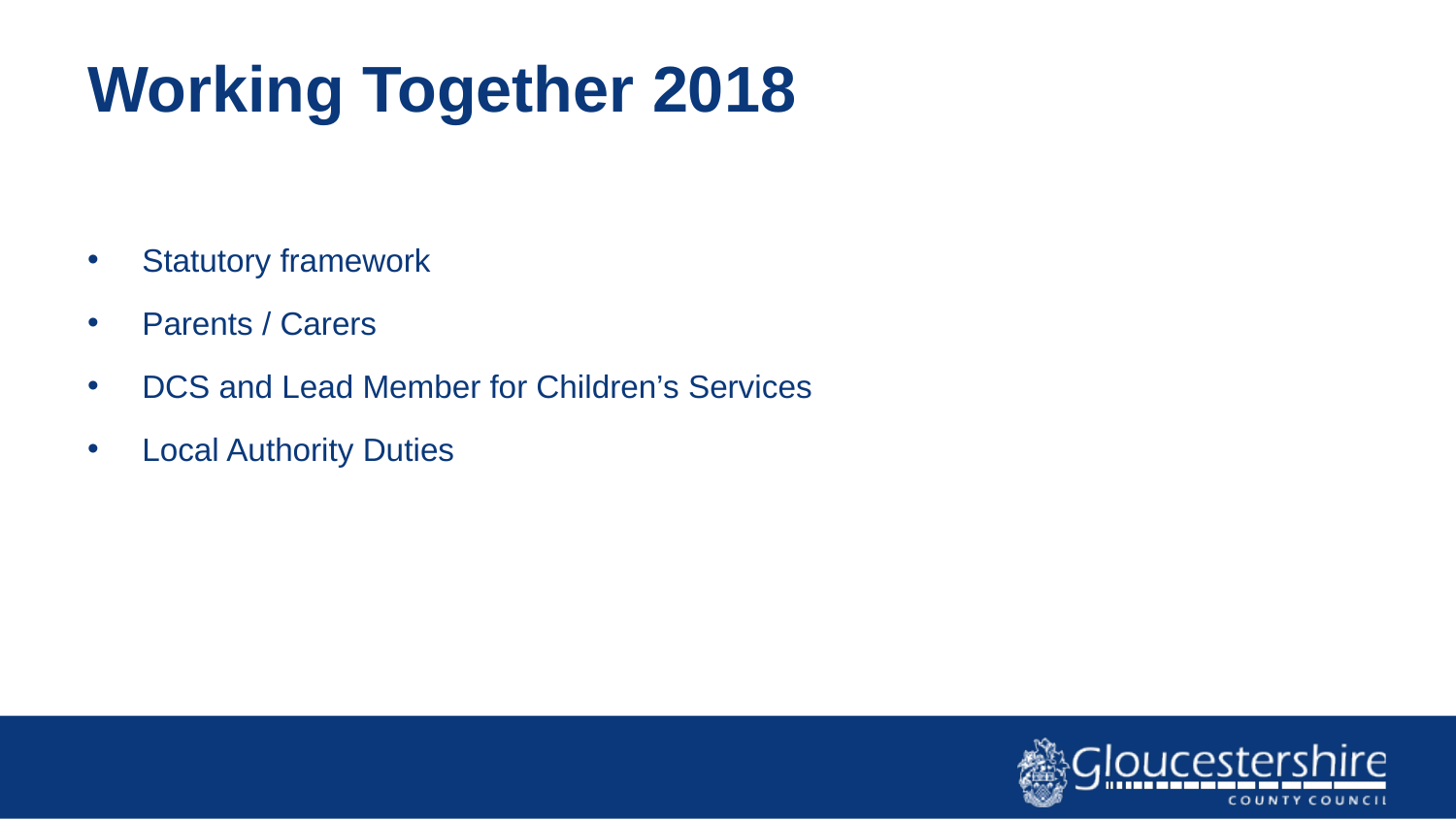

# Working Together 2018
Statutory framework
Parents / Carers
DCS and Lead Member for Children’s Services
Local Authority Duties